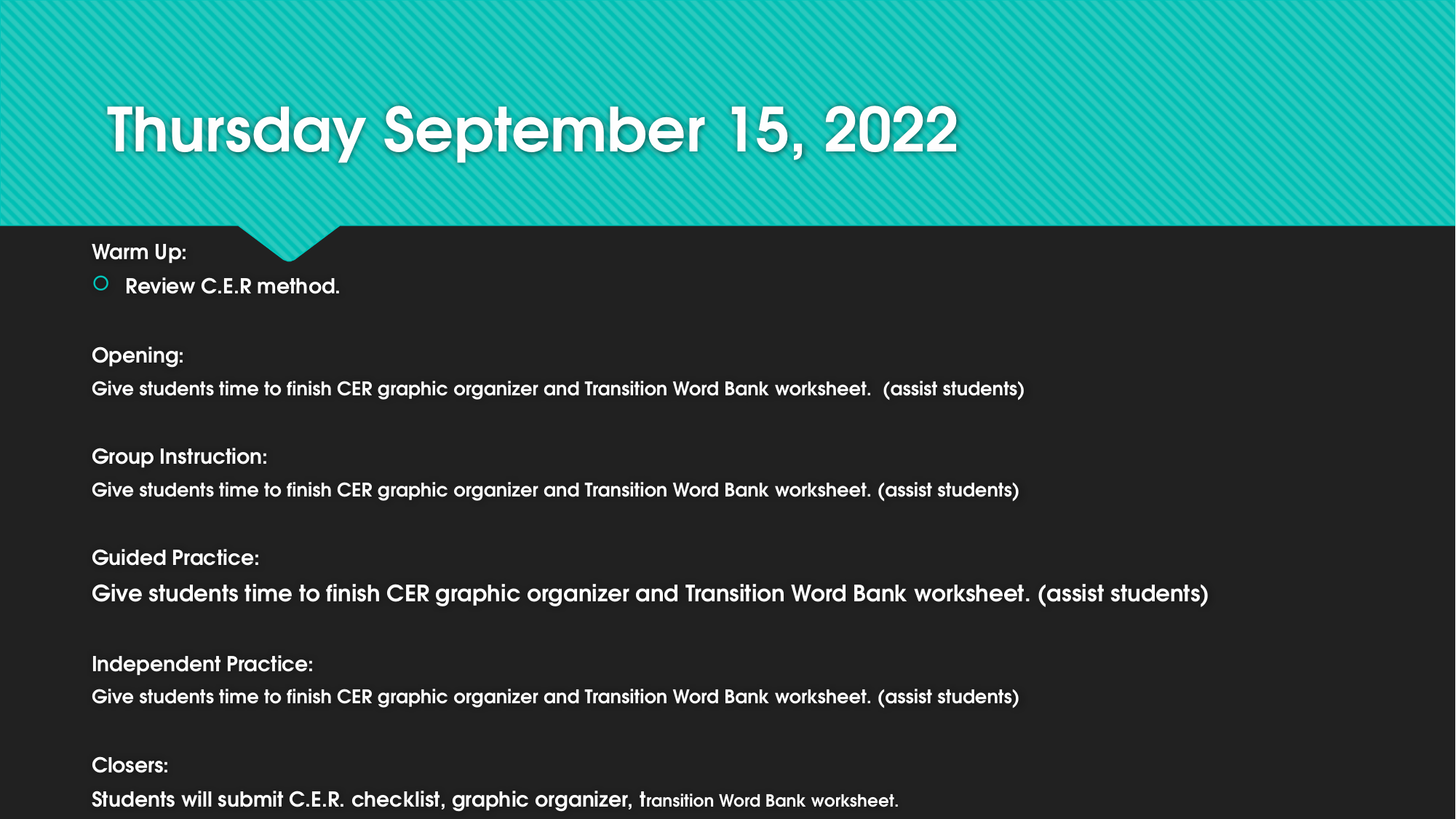

# Thursday September 15, 2022
Warm Up:
Review C.E.R method.

Opening:
Give students time to finish CER graphic organizer and Transition Word Bank worksheet.  (assist students)

Group Instruction:
Give students time to finish CER graphic organizer and Transition Word Bank worksheet. (assist students)

Guided Practice:
Give students time to finish CER graphic organizer and Transition Word Bank worksheet. (assist students)

Independent Practice:
Give students time to finish CER graphic organizer and Transition Word Bank worksheet. (assist students)

Closers:
Students will submit C.E.R. checklist, graphic organizer, transition Word Bank worksheet.